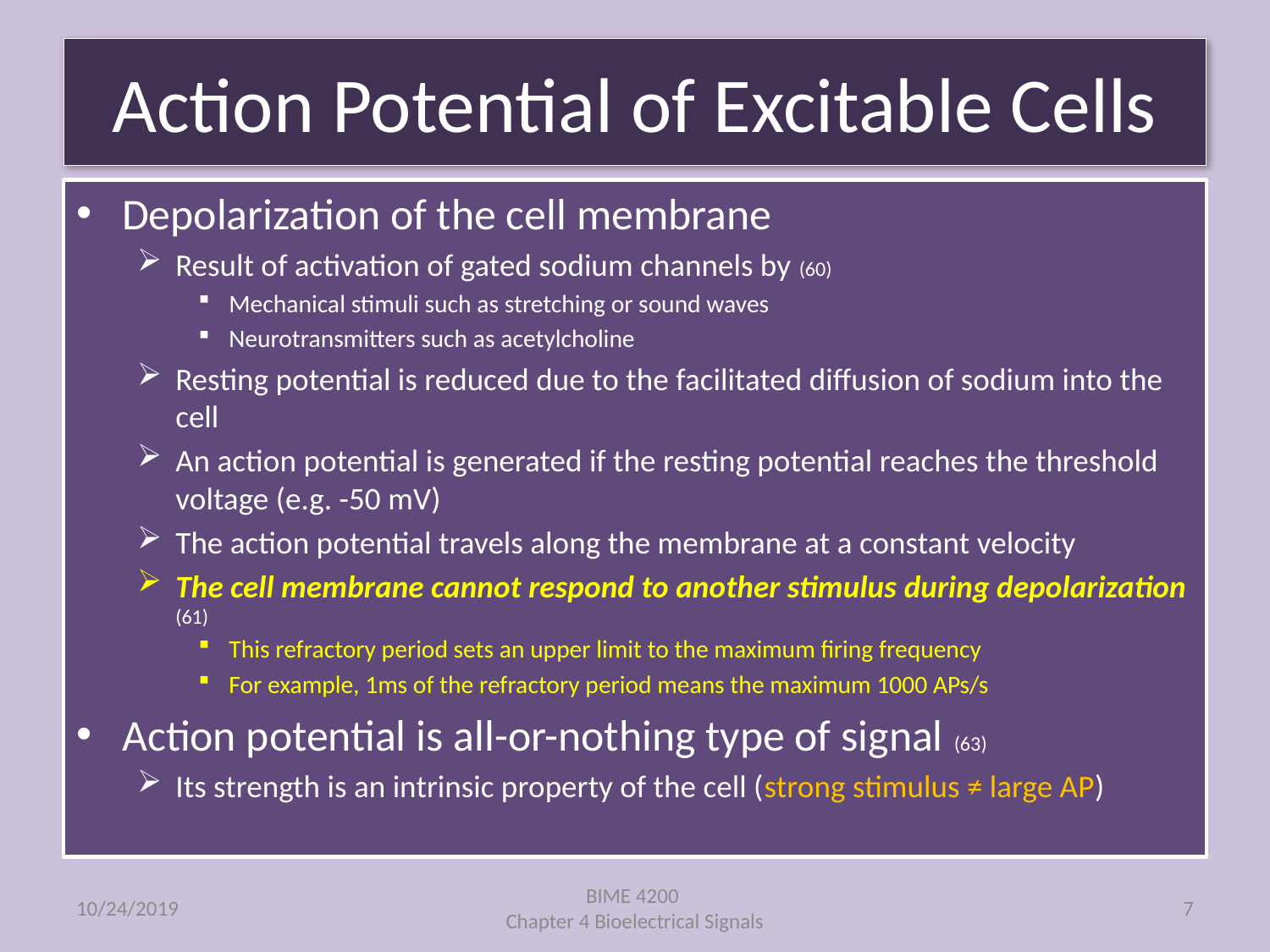

# Action Potential of Excitable Cells
Depolarization of the cell membrane
Result of activation of gated sodium channels by (60)
Mechanical stimuli such as stretching or sound waves
Neurotransmitters such as acetylcholine
Resting potential is reduced due to the facilitated diffusion of sodium into the cell
An action potential is generated if the resting potential reaches the threshold voltage (e.g. -50 mV)
The action potential travels along the membrane at a constant velocity
The cell membrane cannot respond to another stimulus during depolarization (61)
This refractory period sets an upper limit to the maximum firing frequency
For example, 1ms of the refractory period means the maximum 1000 APs/s
Action potential is all-or-nothing type of signal (63)
Its strength is an intrinsic property of the cell (strong stimulus ≠ large AP)

10/24/2019
BIME 4200
Chapter 4 Bioelectrical Signals
7